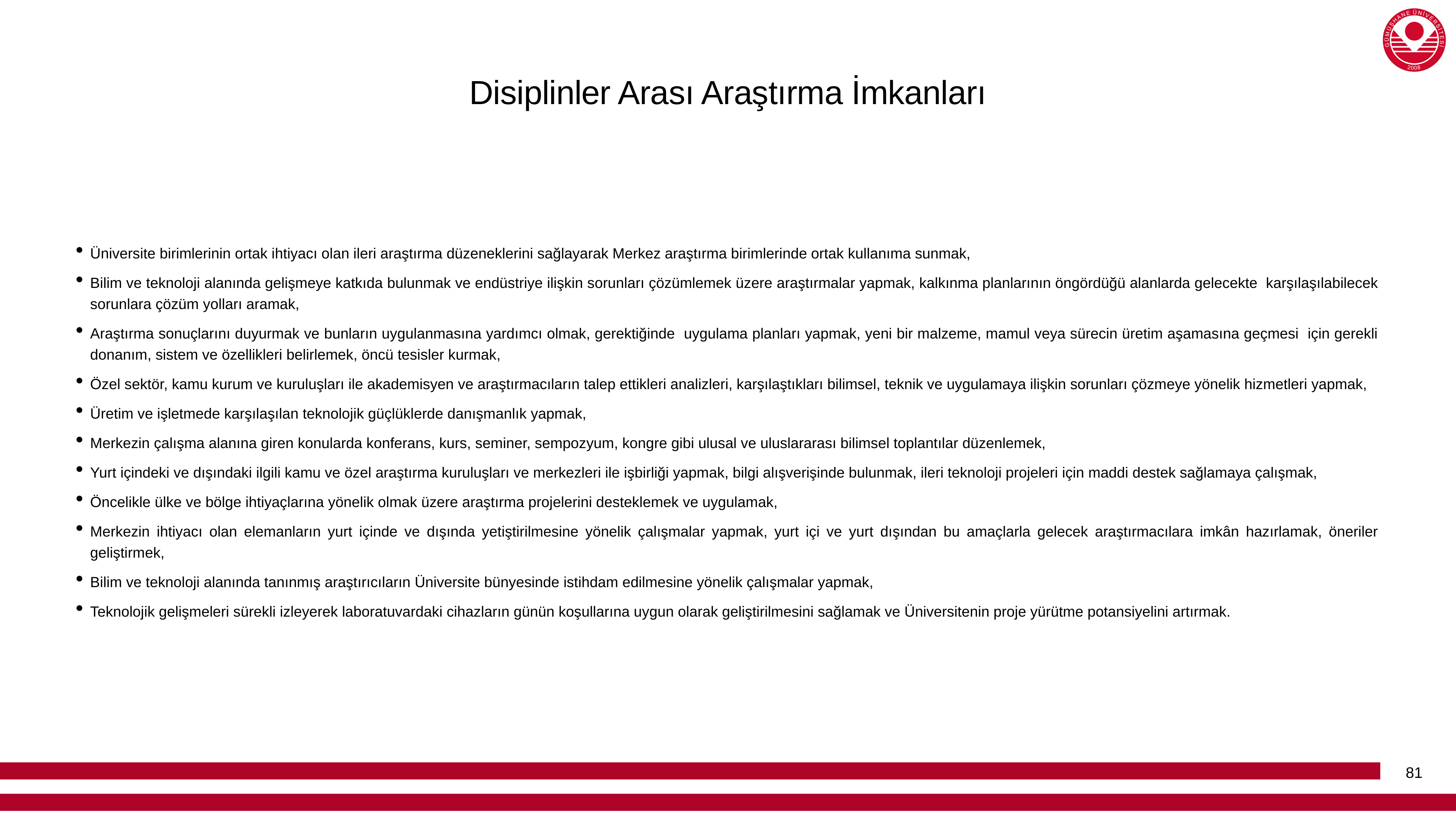

# Disiplinler Arası Araştırma İmkanları
Üniversite birimlerinin ortak ihtiyacı olan ileri araştırma düzeneklerini sağlayarak Merkez araştırma birimlerinde ortak kullanıma sunmak,
Bilim ve teknoloji alanında gelişmeye katkıda bulunmak ve endüstriye ilişkin sorunları çözümlemek üzere araştırmalar yapmak, kalkınma planlarının öngördüğü alanlarda gelecekte  karşılaşılabilecek sorunlara çözüm yolları aramak,
Araştırma sonuçlarını duyurmak ve bunların uygulanmasına yardımcı olmak, gerektiğinde  uygulama planları yapmak, yeni bir malzeme, mamul veya sürecin üretim aşamasına geçmesi  için gerekli donanım, sistem ve özellikleri belirlemek, öncü tesisler kurmak,
Özel sektör, kamu kurum ve kuruluşları ile akademisyen ve araştırmacıların talep ettikleri analizleri, karşılaştıkları bilimsel, teknik ve uygulamaya ilişkin sorunları çözmeye yönelik hizmetleri yapmak,
Üretim ve işletmede karşılaşılan teknolojik güçlüklerde danışmanlık yapmak,
Merkezin çalışma alanına giren konularda konferans, kurs, seminer, sempozyum, kongre gibi ulusal ve uluslararası bilimsel toplantılar düzenlemek,
Yurt içindeki ve dışındaki ilgili kamu ve özel araştırma kuruluşları ve merkezleri ile işbirliği yapmak, bilgi alışverişinde bulunmak, ileri teknoloji projeleri için maddi destek sağlamaya çalışmak,
Öncelikle ülke ve bölge ihtiyaçlarına yönelik olmak üzere araştırma projelerini desteklemek ve uygulamak,
Merkezin ihtiyacı olan elemanların yurt içinde ve dışında yetiştirilmesine yönelik çalışmalar yapmak, yurt içi ve yurt dışından bu amaçlarla gelecek araştırmacılara imkân hazırlamak, öneriler geliştirmek,
Bilim ve teknoloji alanında tanınmış araştırıcıların Üniversite bünyesinde istihdam edilmesine yönelik çalışmalar yapmak,
Teknolojik gelişmeleri sürekli izleyerek laboratuvardaki cihazların günün koşullarına uygun olarak geliştirilmesini sağlamak ve Üniversitenin proje yürütme potansiyelini artırmak.
81